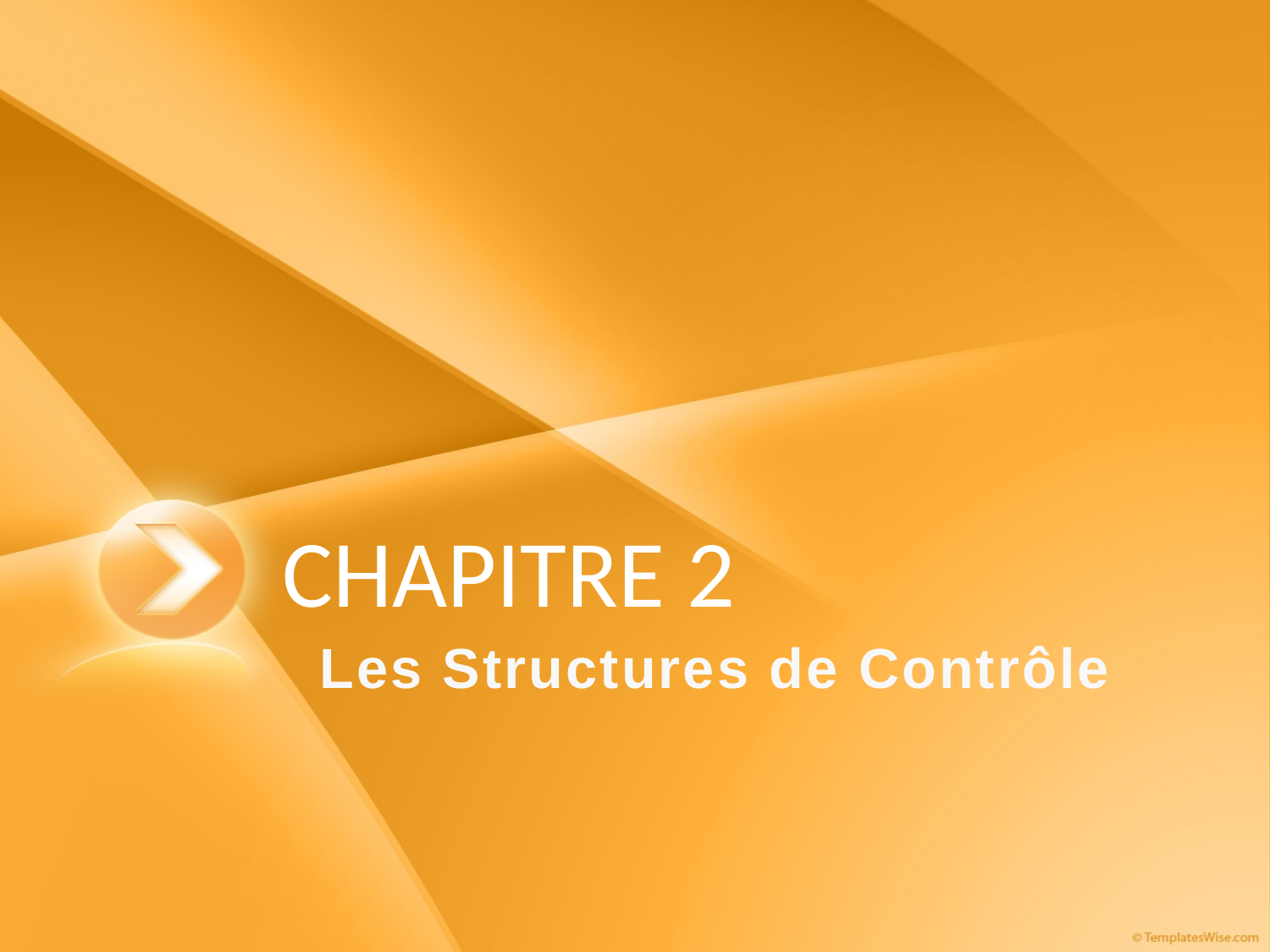

# CHAPITRE 2
Les Structures de Contrôle